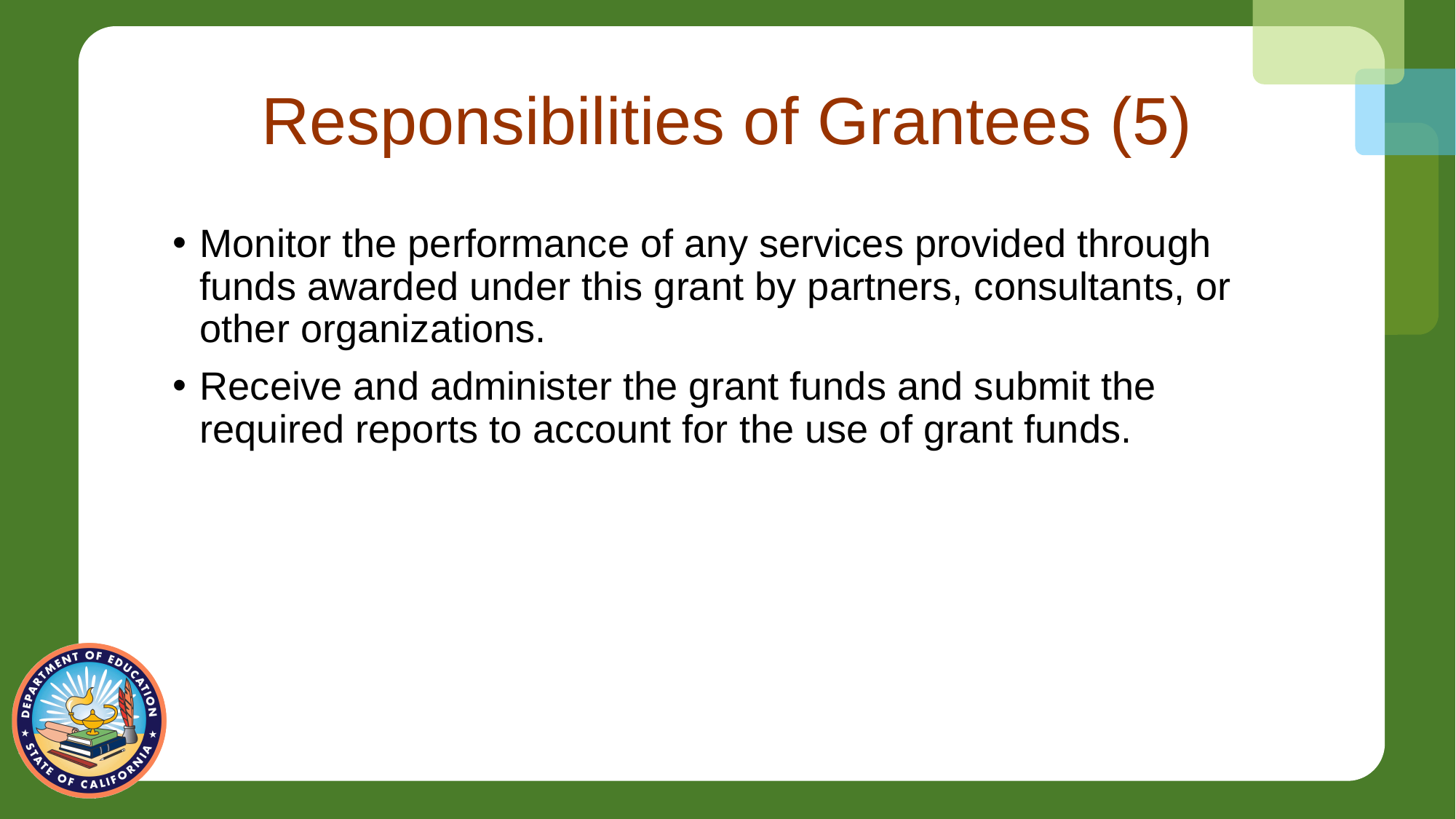

# Responsibilities of Grantees (5)
Monitor the performance of any services provided through funds awarded under this grant by partners, consultants, or other organizations.
Receive and administer the grant funds and submit the required reports to account for the use of grant funds.